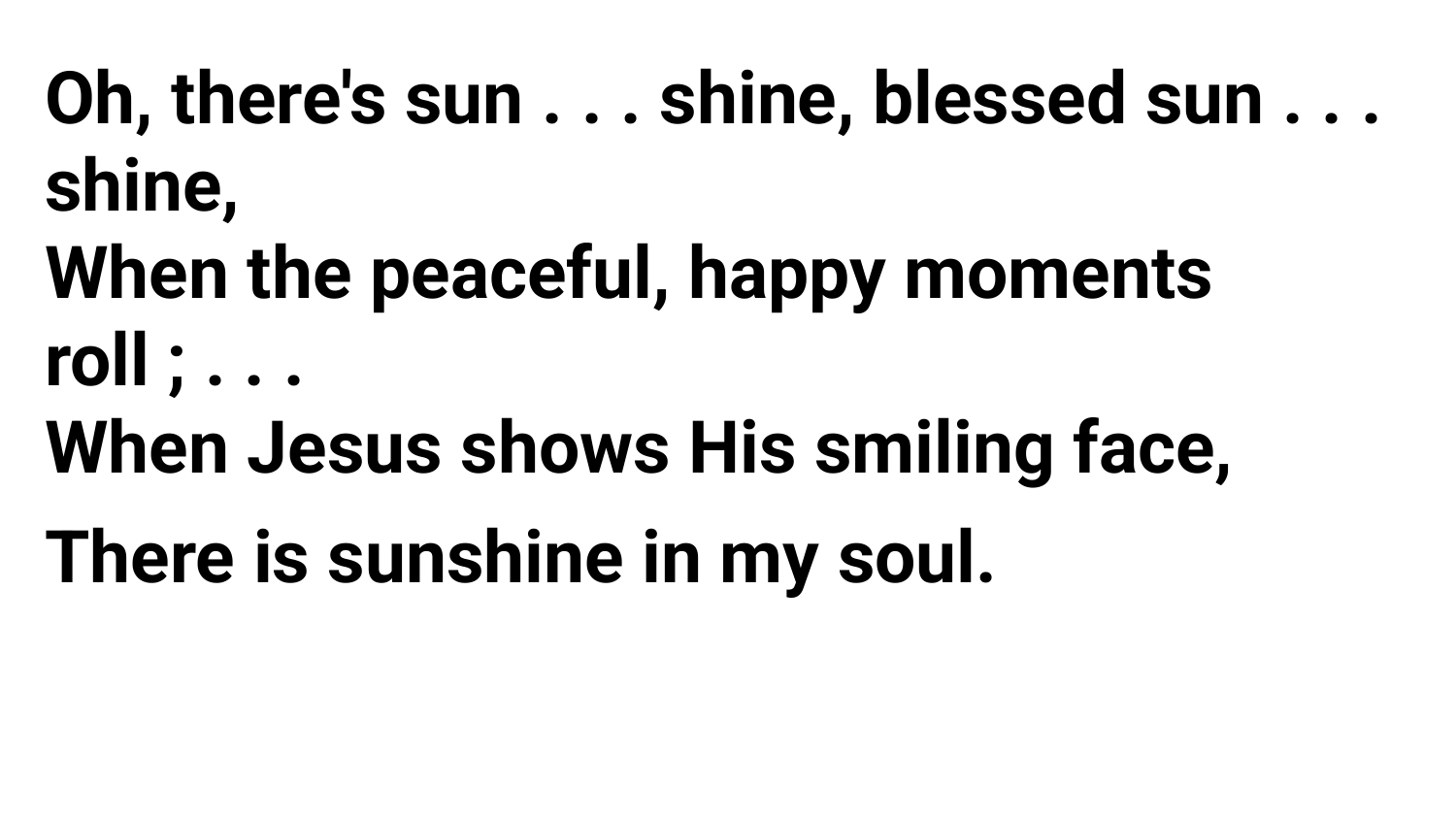

Oh, there's sun . . . shine, blessed sun . . . shine,
When the peaceful, happy moments roll ; . . .
When Jesus shows His smiling face,
There is sunshine in my soul.